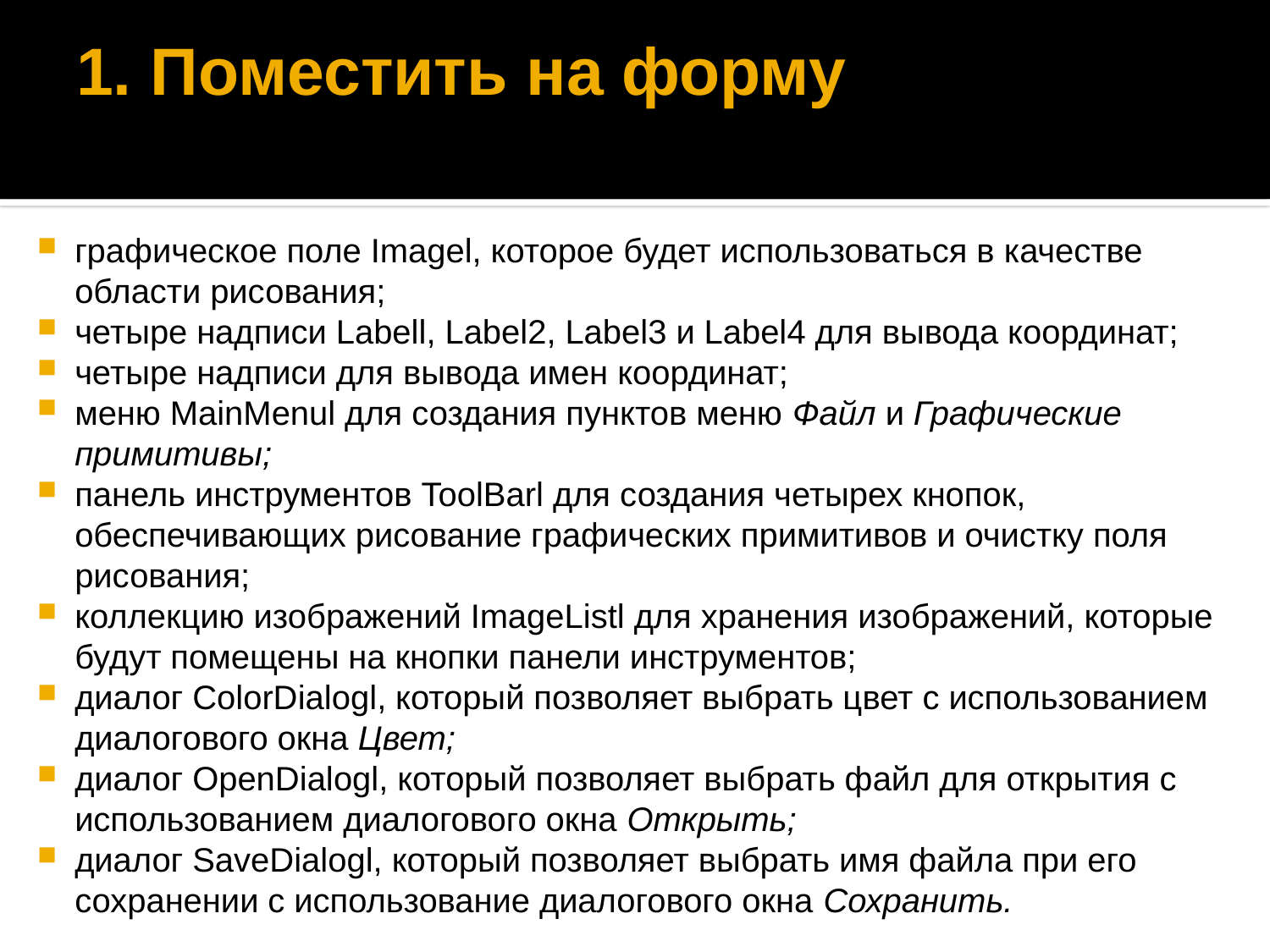

# 1. Поместить на форму
графическое поле Imagel, которое будет использоваться в качестве области рисования;
четыре надписи Labell, Label2, Label3 и Label4 для вывода координат;
четыре надписи для вывода имен координат;
меню MainMenul для создания пунктов меню Файл и Графические примитивы;
панель инструментов ToolBarl для создания четырех кнопок, обеспечивающих рисование графических примитивов и очистку поля рисования;
коллекцию изображений ImageListl для хранения изображений, которые будут помещены на кнопки панели инструментов;
диалог ColorDialogl, который позволяет выбрать цвет с использованием диалогового окна Цвет;
диалог OpenDialogl, который позволяет выбрать файл для открытия с использованием диалогового окна Открыть;
диалог SaveDialogl, который позволяет выбрать имя файла при его сохранении с использование диалогового окна Сохранить.